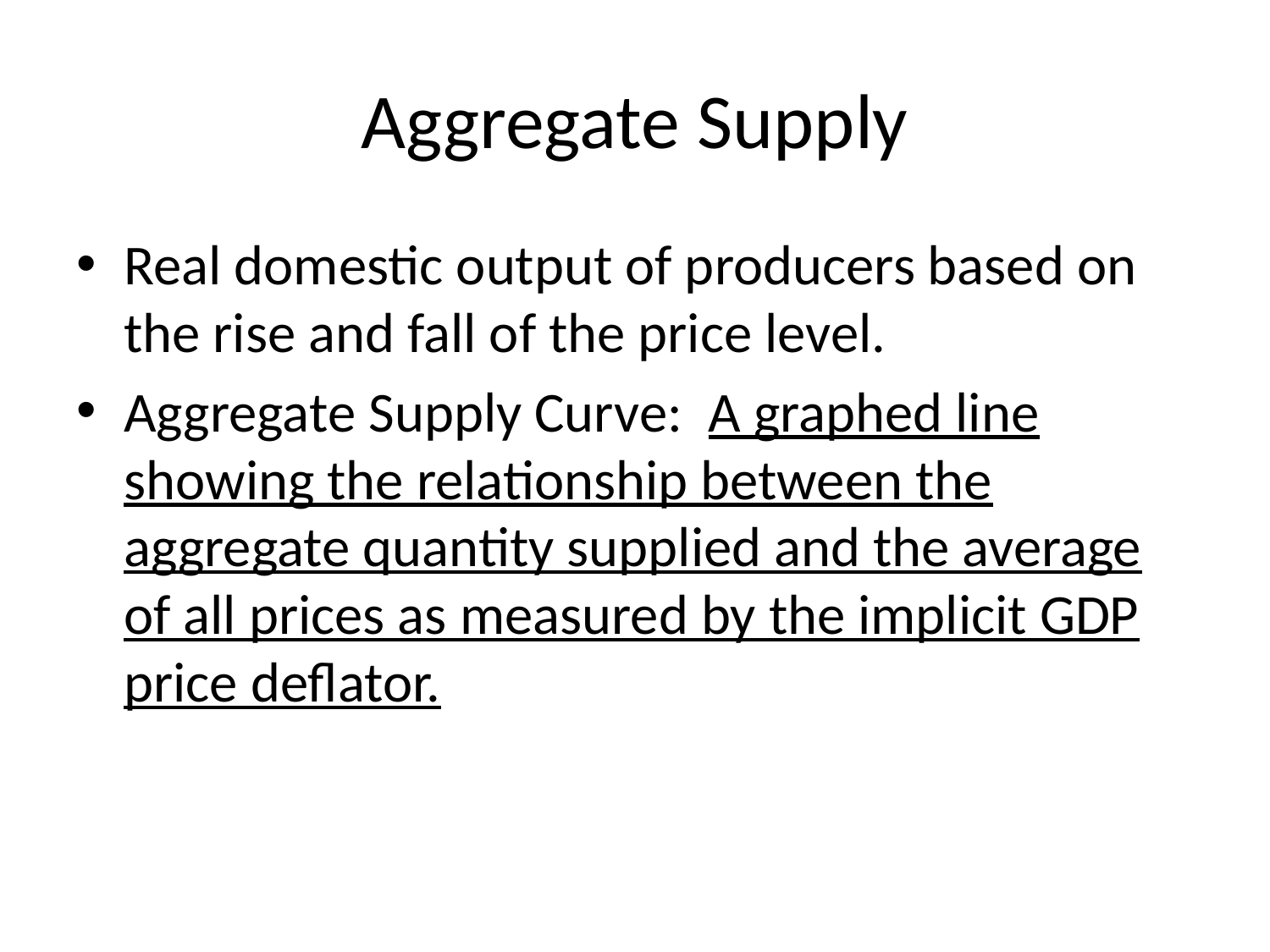

# Aggregate Supply
Real domestic output of producers based on the rise and fall of the price level.
Aggregate Supply Curve:  A graphed line showing the relationship between the aggregate quantity supplied and the average of all prices as measured by the implicit GDP price deflator.